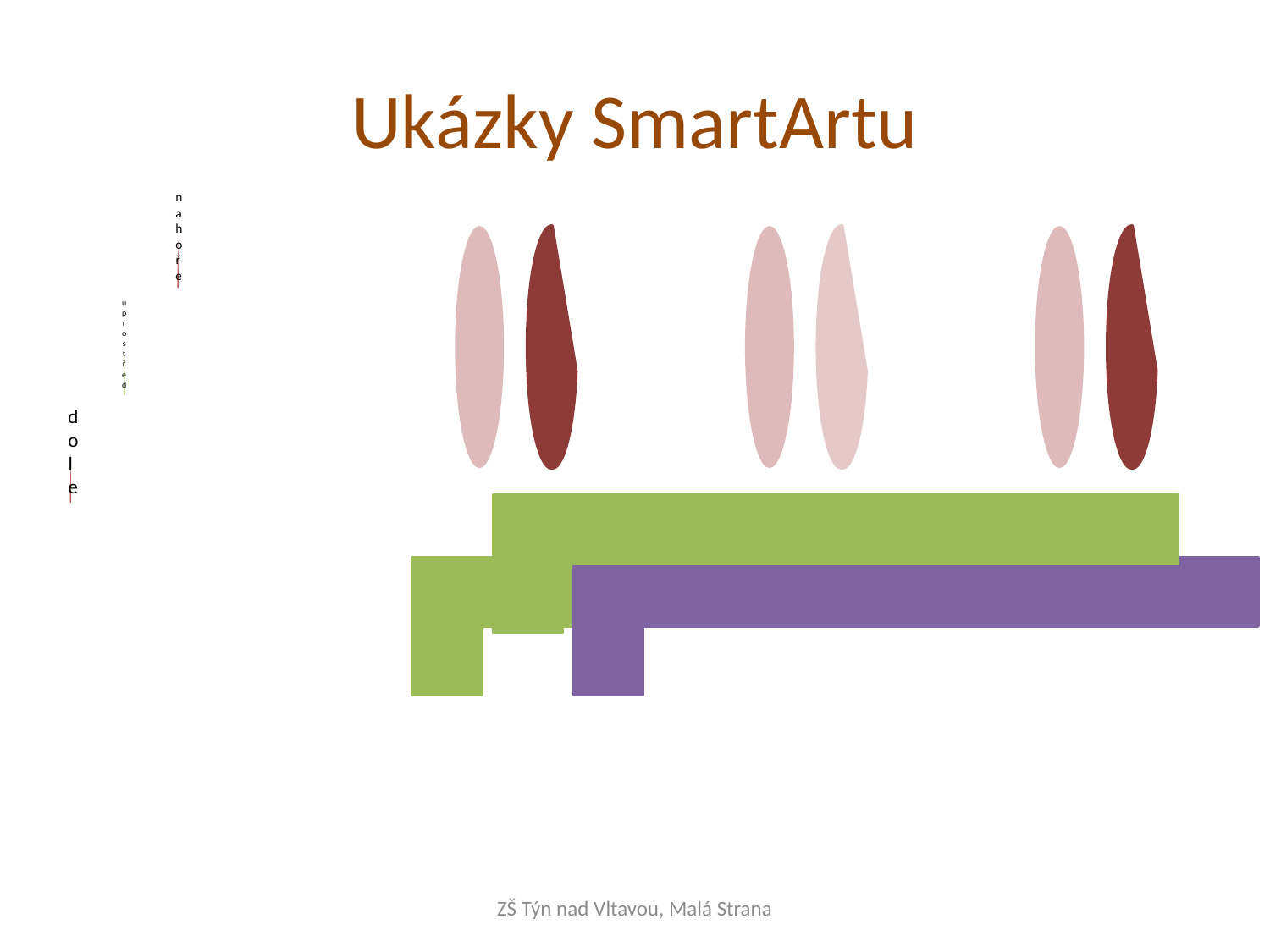

# Ukázky SmartArtu
nahoře
uprostřed
dole

ZŠ Týn nad Vltavou, Malá Strana